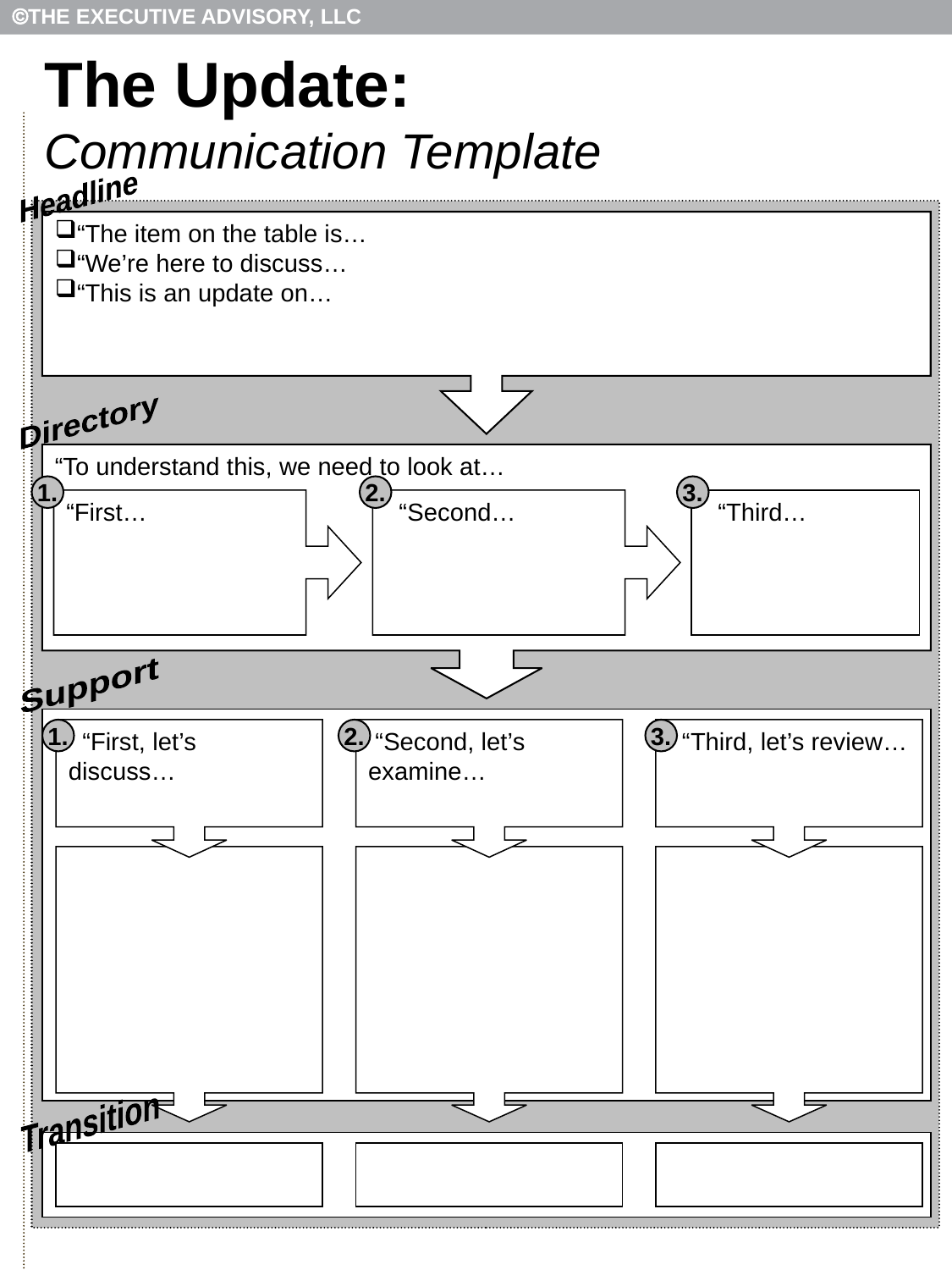

# The Update: Communication Template
Headline

“The item on the table is…
“We’re here to discuss…
“This is an update on…
Directory
“To understand this, we need to look at…
“First…

  “Second…

  “Third…

1.
2.
3.
Support

1.
  “First, let’s discuss…

2.
 “Second, let’s examine…

3.
  “Third, let’s review…

Transition